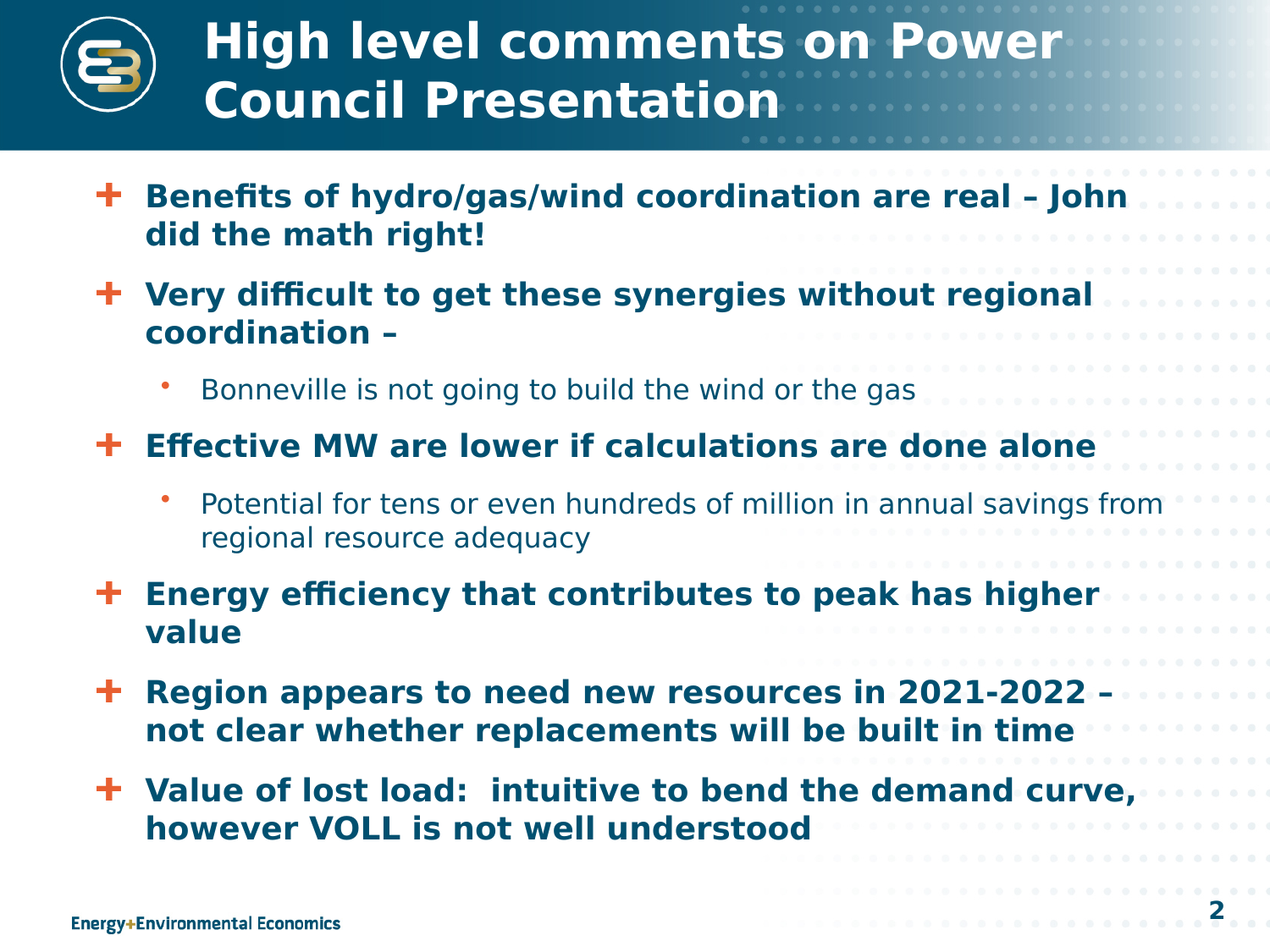

# High level comments on Power Council Presentation
Benefits of hydro/gas/wind coordination are real – John did the math right!
Very difficult to get these synergies without regional coordination –
Bonneville is not going to build the wind or the gas
Effective MW are lower if calculations are done alone
Potential for tens or even hundreds of million in annual savings from regional resource adequacy
Energy efficiency that contributes to peak has higher value
Region appears to need new resources in 2021-2022 – not clear whether replacements will be built in time
Value of lost load:  intuitive to bend the demand curve, however VOLL is not well understood